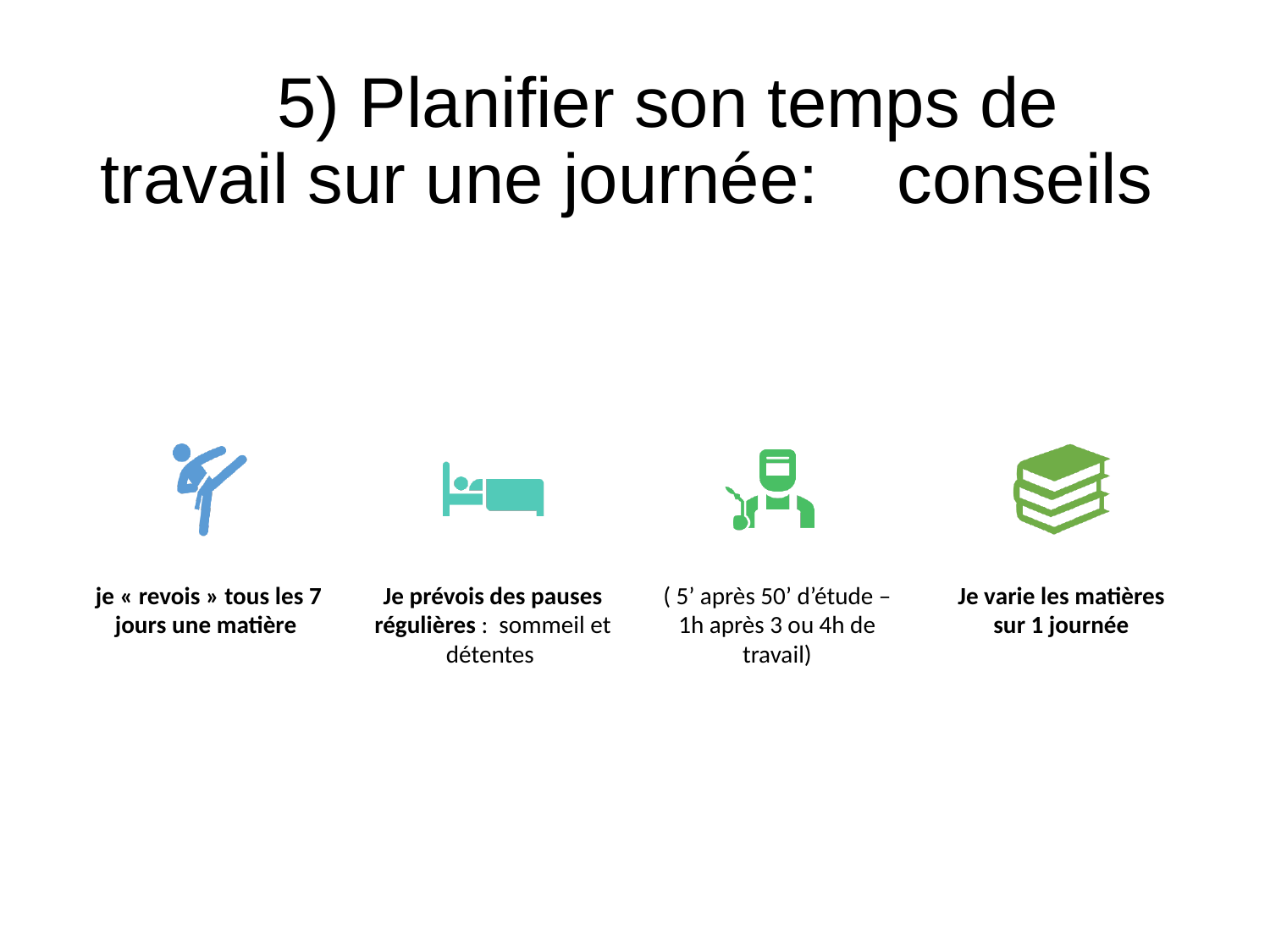

# 5) Planifier son temps de travail sur une journée:    conseils
je « revois » tous les 7 jours une matière
Je prévois des pauses régulières :  sommeil et détentes
( 5’ après 50’ d’étude – 1h après 3 ou 4h de travail)
Je varie les matières sur 1 journée